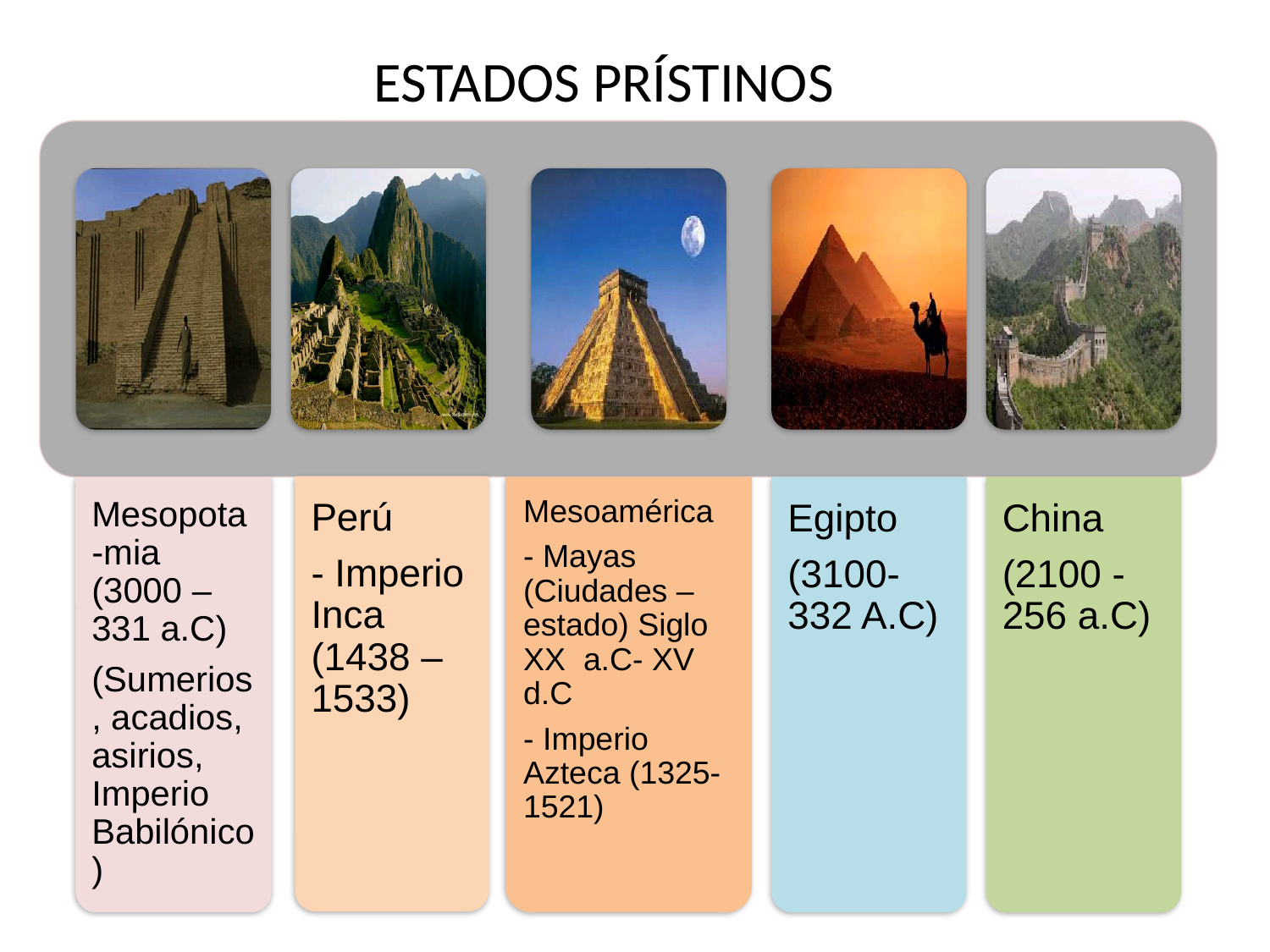

ESTADOS PRÍSTINOS
Mesopota-mia (3000 – 331 a.C)
(Sumerios, acadios, asirios, Imperio Babilónico)
Perú
- Imperio Inca (1438 – 1533)

Mesoamérica
- Mayas (Ciudades –estado) Siglo XX  a.C- XV d.C
- Imperio Azteca (1325-1521)

Egipto
(3100-332 A.C)
China
(2100 - 256 a.C)